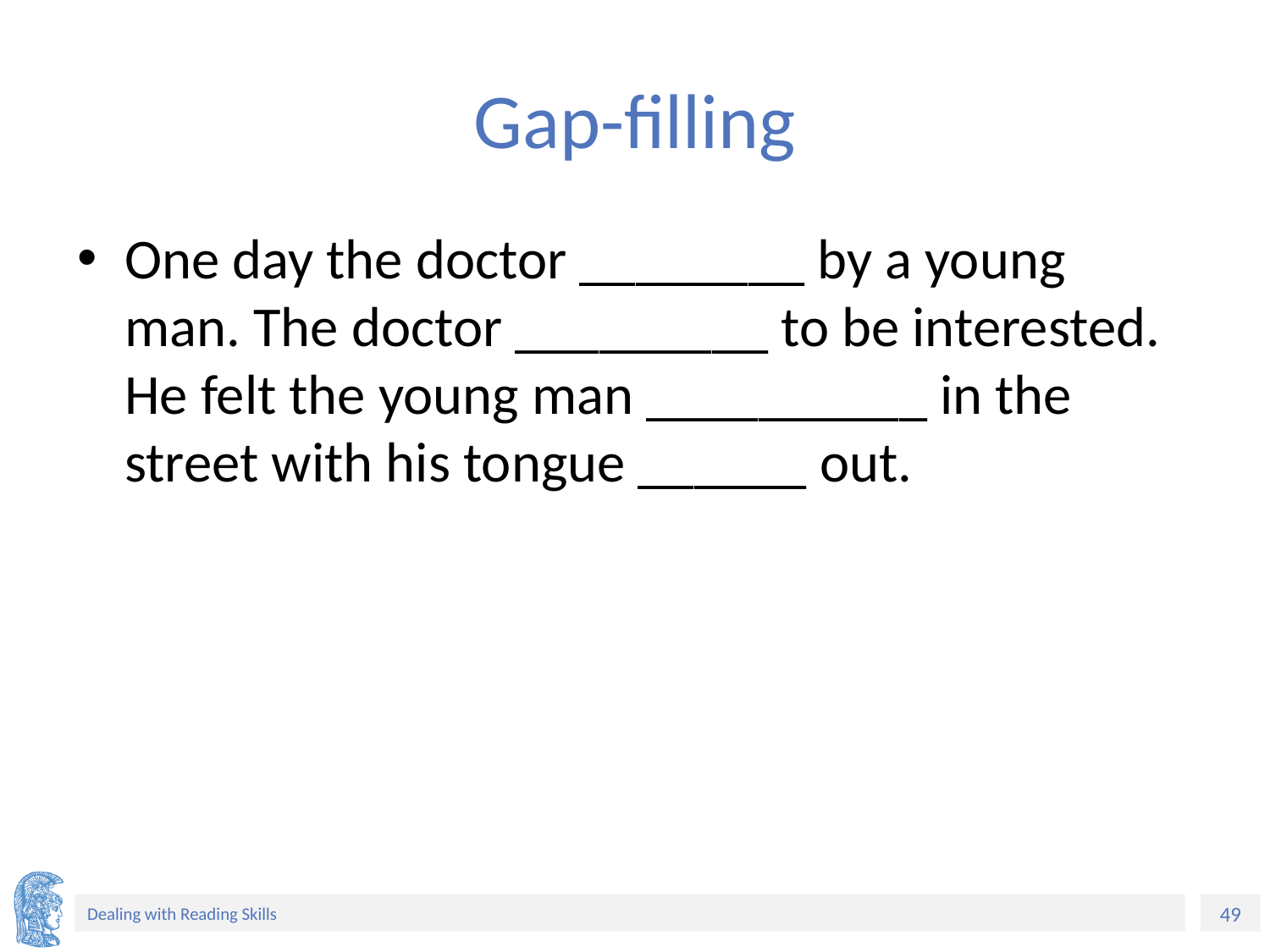

# Gap-filling
One day the doctor ________ by a young man. The doctor _________ to be interested. He felt the young man __________ in the street with his tongue ______ out.